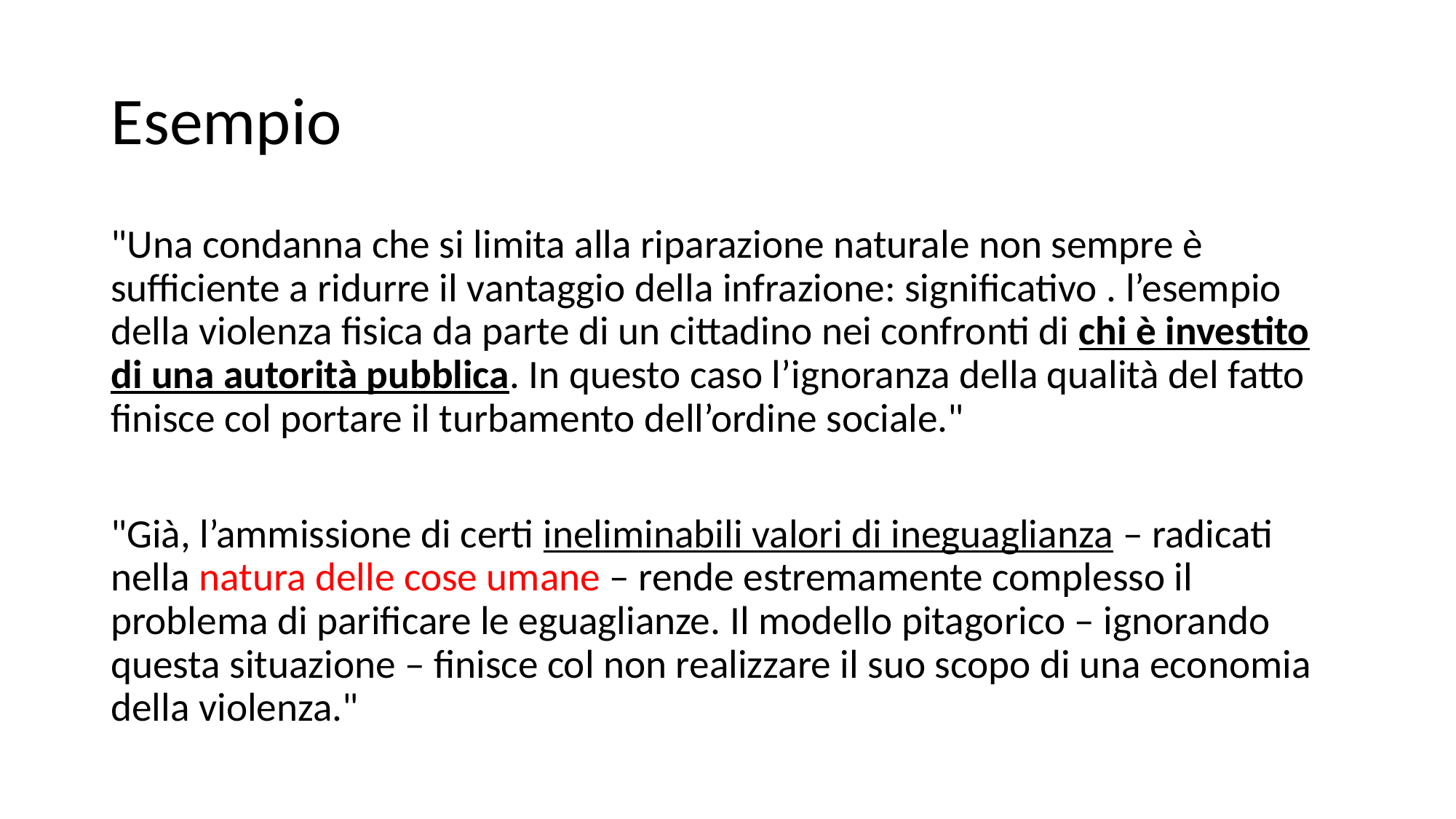

# Esempio
"Una condanna che si limita alla riparazione naturale non sempre è sufficiente a ridurre il vantaggio della infrazione: significativo . l’esempio della violenza fisica da parte di un cittadino nei confronti di chi è investito di una autorità pubblica. In questo caso l’ignoranza della qualità del fatto finisce col portare il turbamento dell’ordine sociale."

"Già, l’ammissione di certi ineliminabili valori di ineguaglianza – radicati nella natura delle cose umane – rende estremamente complesso il problema di parificare le eguaglianze. Il modello pitagorico – ignorando questa situazione – finisce col non realizzare il suo scopo di una economia della violenza."